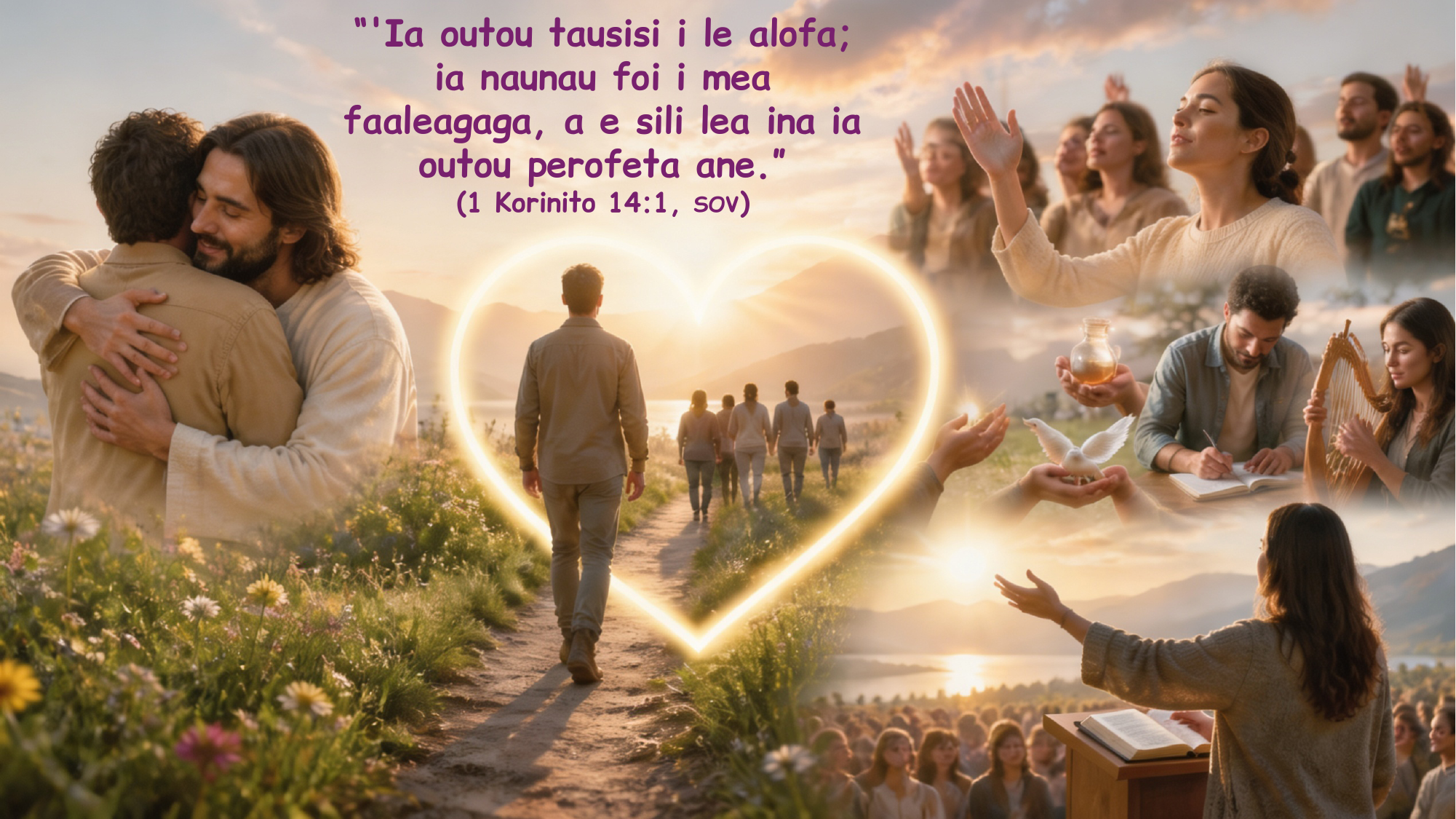

“'Ia outou tausisi i le alofa; ia naunau foi i mea faaleagaga, a e sili lea ina ia outou perofeta ane.”
(1 Korinito 14:1, SOV)